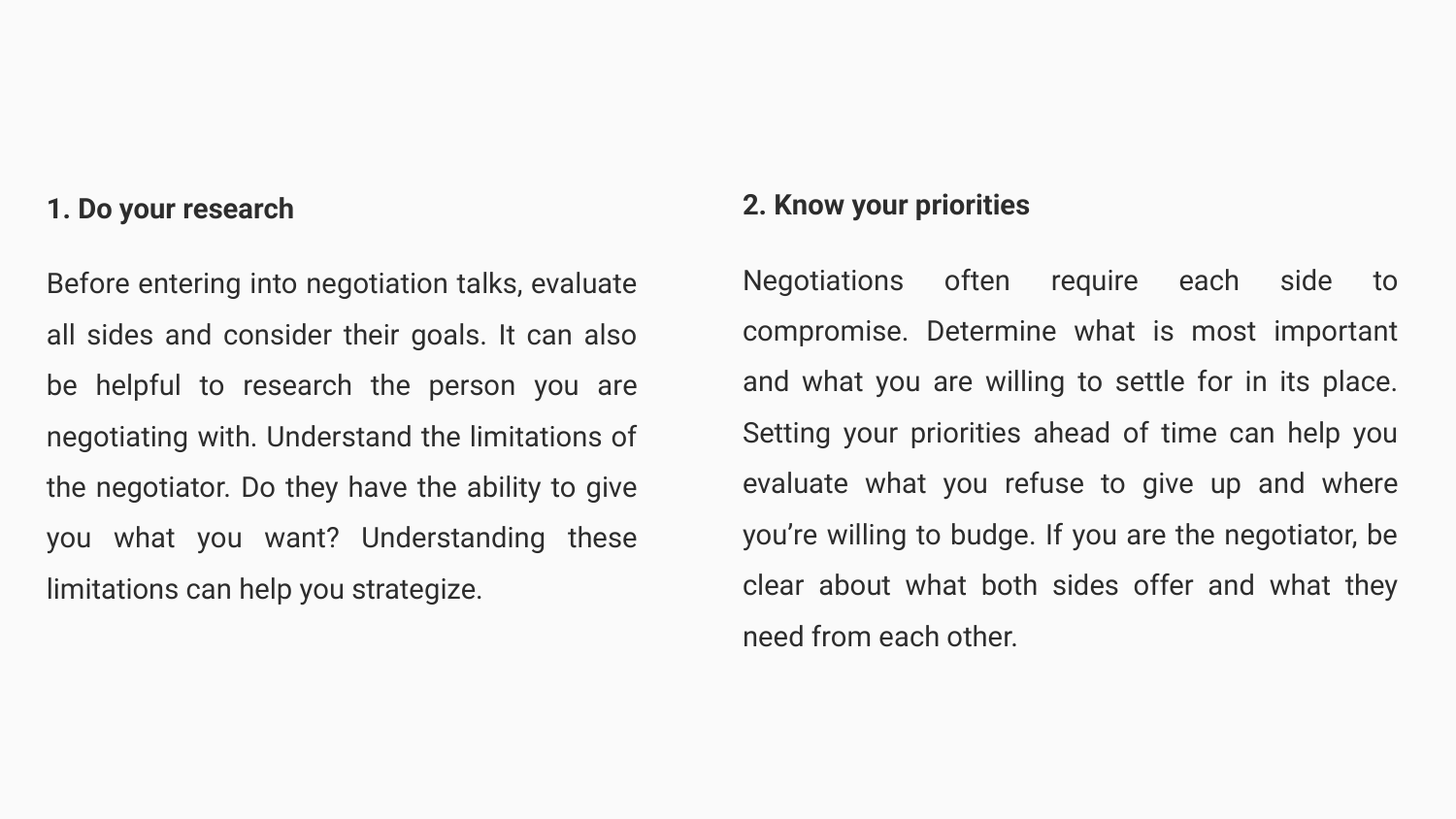

2. Know your priorities
Negotiations often require each side to compromise. Determine what is most important and what you are willing to settle for in its place. Setting your priorities ahead of time can help you evaluate what you refuse to give up and where you’re willing to budge. If you are the negotiator, be clear about what both sides offer and what they need from each other.
1. Do your research
Before entering into negotiation talks, evaluate all sides and consider their goals. It can also be helpful to research the person you are negotiating with. Understand the limitations of the negotiator. Do they have the ability to give you what you want? Understanding these limitations can help you strategize.